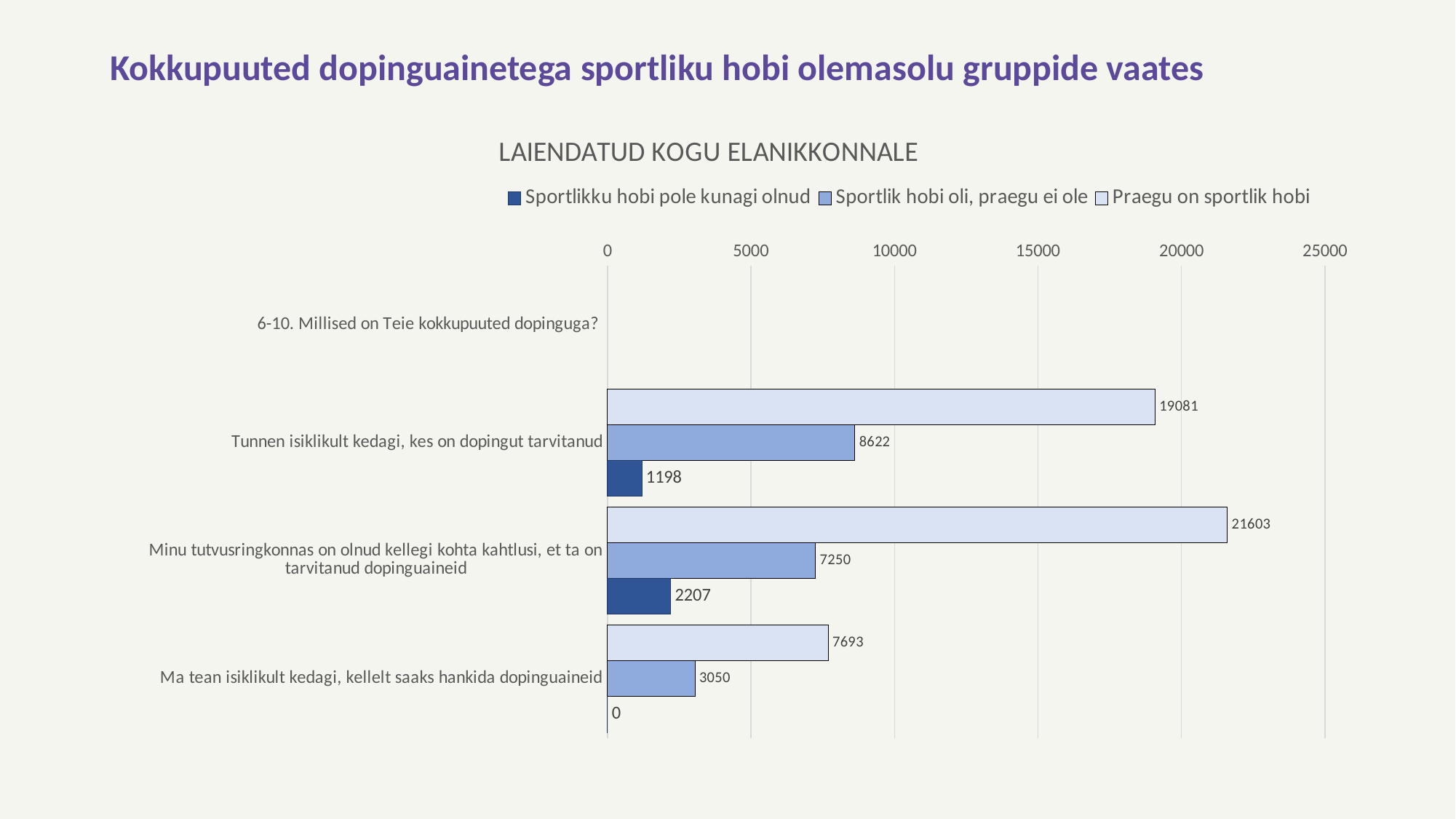

# Kokkupuuted dopinguainetega sportliku hobi olemasolu gruppide vaates

### Chart: LAIENDATUD KOGU ELANIKKONNALE

| Category | Praegu on sportlik hobi | Sportlik hobi oli, praegu ei ole | Sportlikku hobi pole kunagi olnud |
|---|---|---|---|
| 6-10. Millised on Teie kokkupuuted dopinguga?  | None | None | None |
| Tunnen isiklikult kedagi, kes on dopingut tarvitanud | 19081.0 | 8622.0 | 1198.0 |
| Minu tutvusringkonnas on olnud kellegi kohta kahtlusi, et ta on tarvitanud dopinguaineid | 21603.0 | 7250.0 | 2207.0 |
| Ma tean isiklikult kedagi, kellelt saaks hankida dopinguaineid | 7693.0 | 3050.0 | 0.0 |